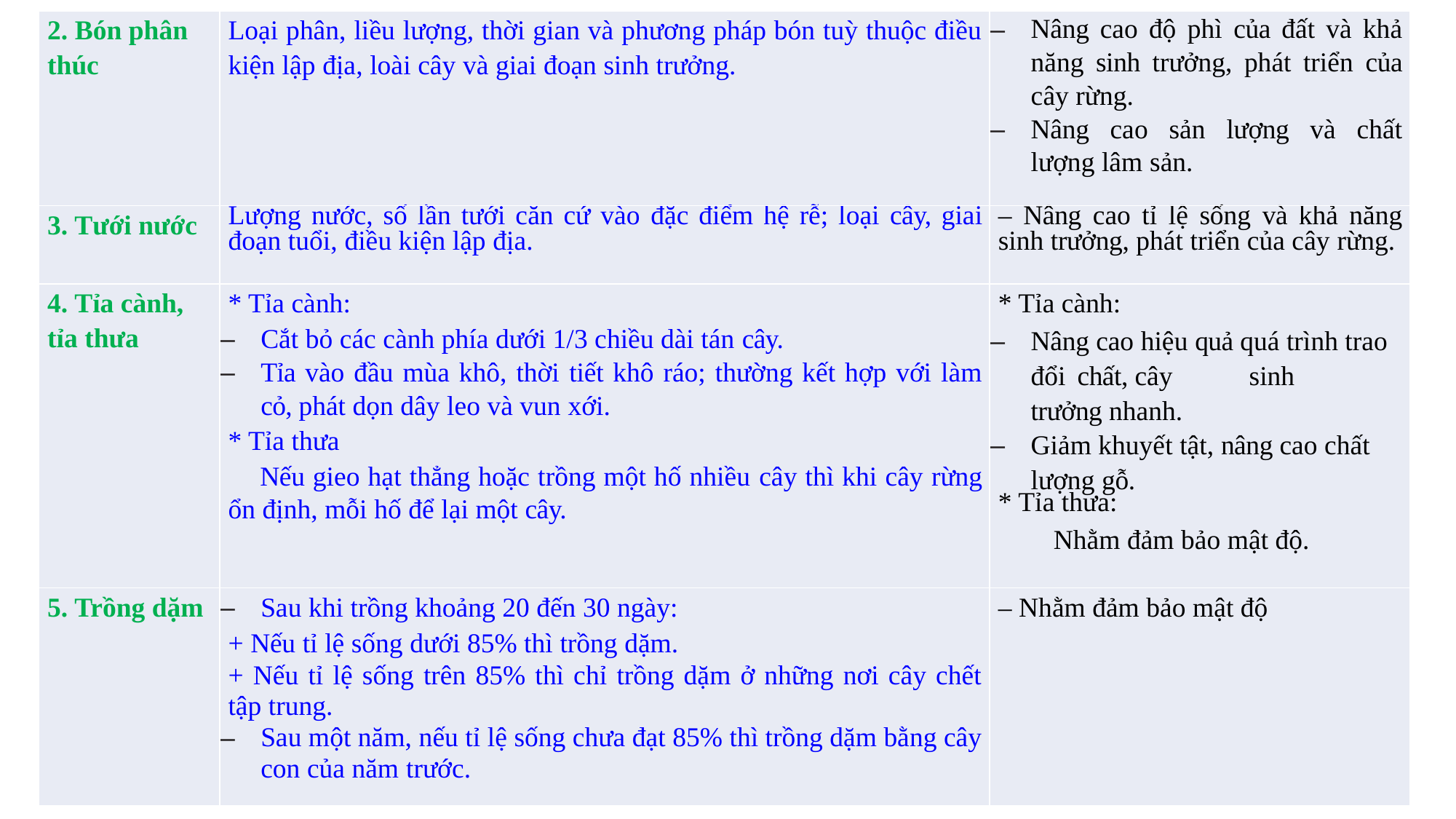

| 2. Bón phân thúc | Loại phân, liều lượng, thời gian và phương pháp bón tuỳ thuộc điều kiện lập địa, loài cây và giai đoạn sinh trưởng. | Nâng cao độ phì của đất và khả năng sinh trưởng, phát triển của cây rừng. Nâng cao sản lượng và chất lượng lâm sản. |
| --- | --- | --- |
| 3. Tưới nước | Lượng nước, số lần tưới căn cứ vào đặc điểm hệ rễ; loại cây, giai đoạn tuổi, điều kiện lập địa. | – Nâng cao tỉ lệ sống và khả năng sinh trưởng, phát triển của cây rừng. |
| 4. Tỉa cành, tỉa thưa | \* Tỉa cành: Cắt bỏ các cành phía dưới 1/3 chiều dài tán cây. Tỉa vào đầu mùa khô, thời tiết khô ráo; thường kết hợp với làm cỏ, phát dọn dây leo và vun xới. \* Tỉa thưa Nếu gieo hạt thẳng hoặc trồng một hố nhiều cây thì khi cây rừng ổn định, mỗi hố để lại một cây. | \* Tỉa cành: Nâng cao hiệu quả quá trình trao đổi chất, cây sinh trưởng nhanh. Giảm khuyết tật, nâng cao chất lượng gỗ. \* Tỉa thưa: Nhằm đảm bảo mật độ. |
| 5. Trồng dặm | Sau khi trồng khoảng 20 đến 30 ngày: + Nếu tỉ lệ sống dưới 85% thì trồng dặm. + Nếu tỉ lệ sống trên 85% thì chỉ trồng dặm ở những nơi cây chết tập trung. Sau một năm, nếu tỉ lệ sống chưa đạt 85% thì trồng dặm bằng cây con của năm trước. | – Nhằm đảm bảo mật độ |